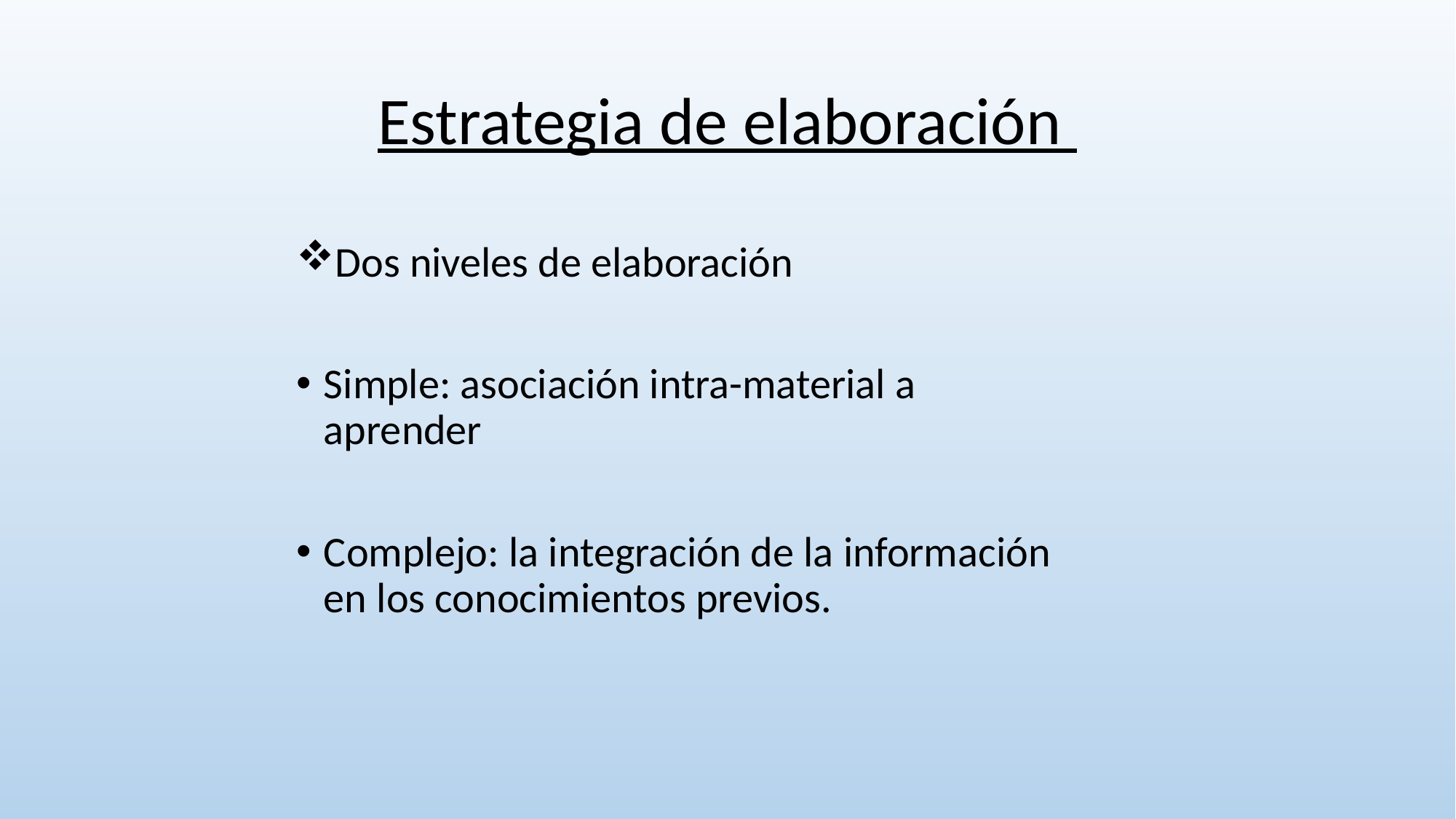

# Estrategia de elaboración
Dos niveles de elaboración

Simple: asociación intra-material a aprender

Complejo: la integración de la información en los conocimientos previos.